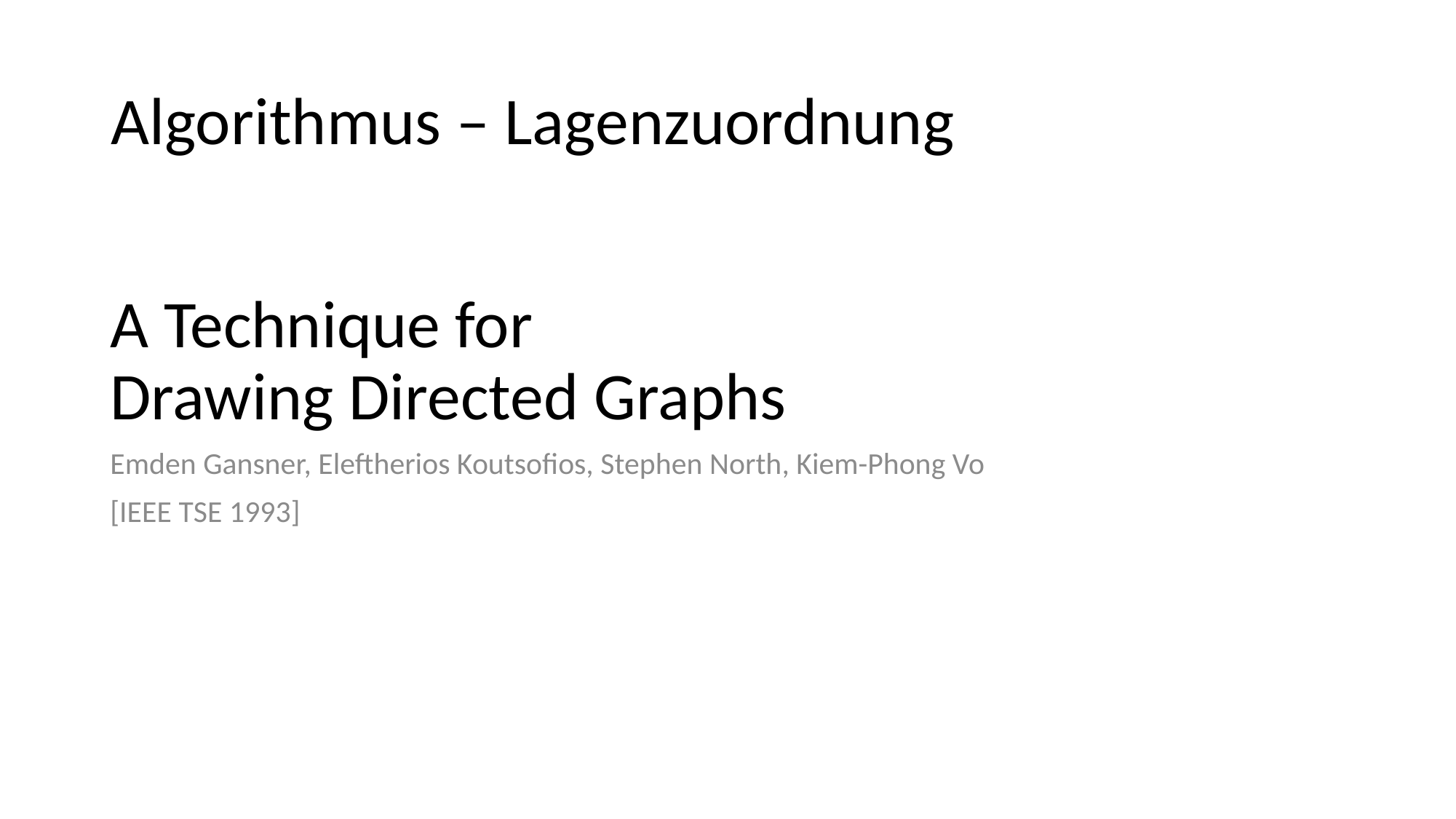

# Algorithmus – Lagenzuordnung
A Technique for
Drawing Directed Graphs
Emden Gansner, Eleftherios Koutsofios, Stephen North, Kiem-Phong Vo
[IEEE TSE 1993]

75